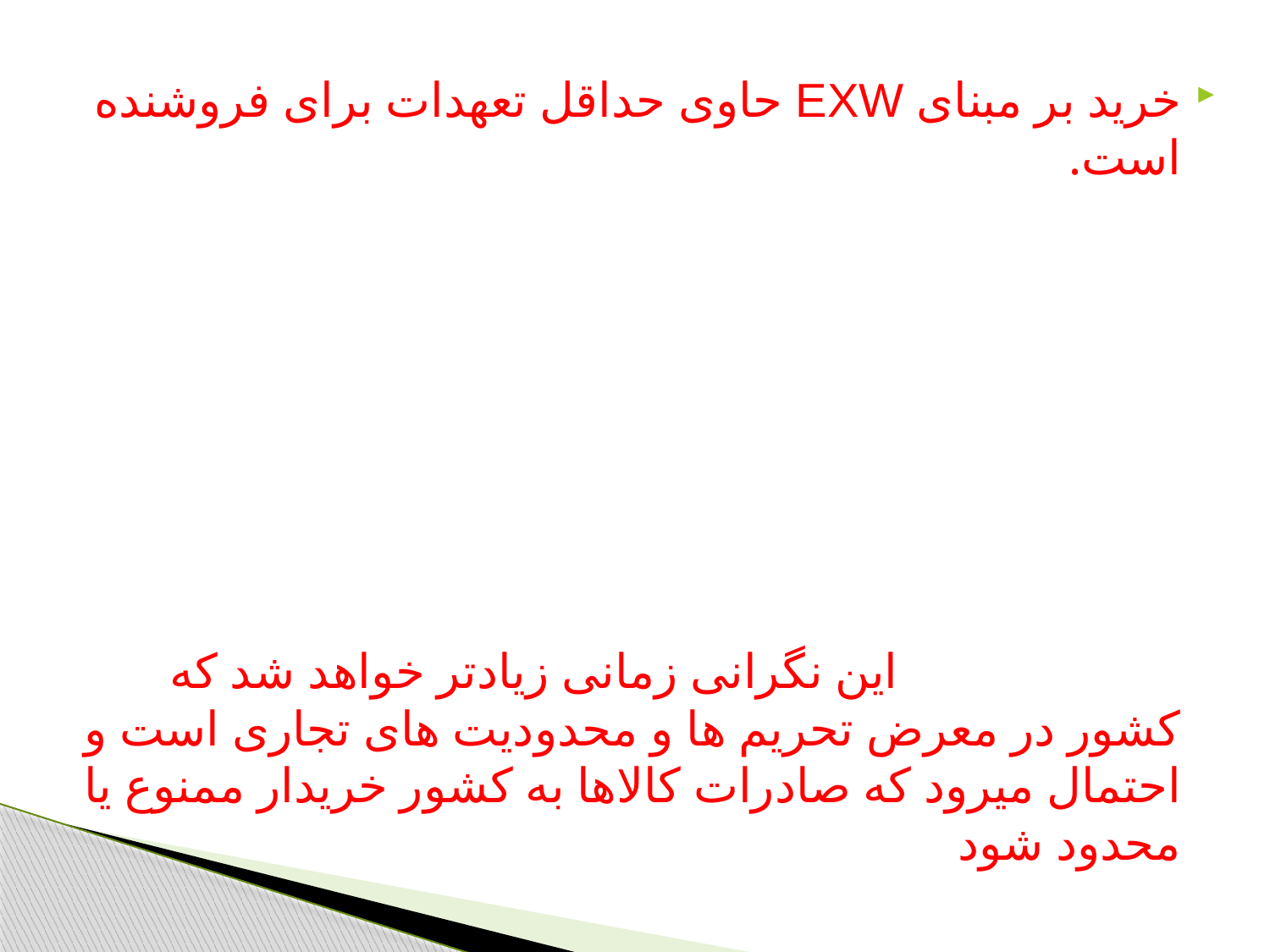

خرید بر مبنای EXW حاوی حداقل تعهدات برای فروشنده است. این اصطلاح بیشتر توسط فروشندگانی تقاضا میشود که فروش داخلی دارند و نمیخواهند در خصوص صادرات مسئولیتی قبول کنند بسیاری از کشورهای وارد کننده تجار خود را از خرید بر مبنای EXW بر حذر میدارند ، زیرا در این اصطلاح وظیفه اخذ مجوز صادرات در کشور فروشنده بر عهده خریدار است و خریدار ممکن است به هر دلیلی نتواند چنین مجوزی را اخذ نماید در این صورت خریدار موظف است که بهای قرارداد را پرداخت کند در حالی که امکان صادرات آن به کشور خریدار که پرداخت کننده ارز است میسر نمیباشد این نگرانی زمانی زیادتر خواهد شد که کشور در معرض تحریم ها و محدودیت های تجاری است و احتمال میرود که صادرات کالاها به کشور خریدار ممنوع یا محدود شود